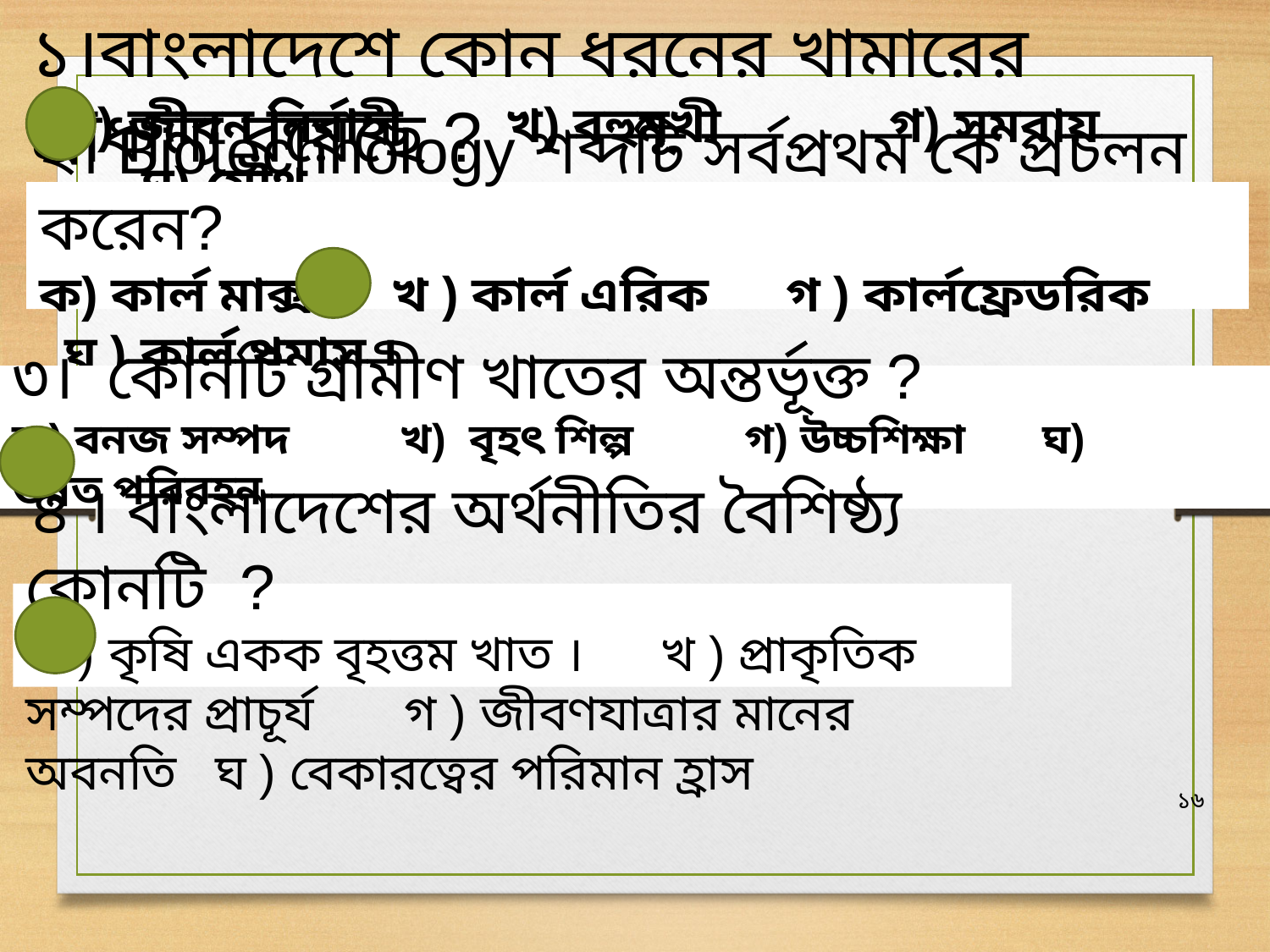

১।বাংলাদেশে কোন ধরনের খামারের প্রাধান্য রয়েছে ?
(ক) জীবন নির্বাহী        খ) বহুমূখী             গ) সমবায়             ঘ) যৌথ

২। Biotechnology শব্দটি সর্বপ্রথম কে প্রচলন করেন?
ক) কার্ল মার্ক্স      খ ) কার্ল এরিক      গ ) কার্লফ্রেডরিক         ঘ ) কার্ল থমাস ।

৩।  কোনটি গ্রামীণ খাতের অন্তর্ভূক্ত ?
ক) বনজ সম্পদ          খ)  বৃহৎ শিল্প          গ) উচ্চশিক্ষা       ঘ)        উন্নত পরিবহন

 ৪ । বাংলাদেশের অর্থনীতির বৈশিষ্ঠ্য কোনটি  ?
ক ) কৃষি একক বৃহত্তম খাত ।      খ ) প্রাকৃতিক সম্পদের প্রাচূর্য       গ ) জীবণযাত্রার মানের অবনতি   ঘ ) বেকারত্বের পরিমান হ্রাস

১৬